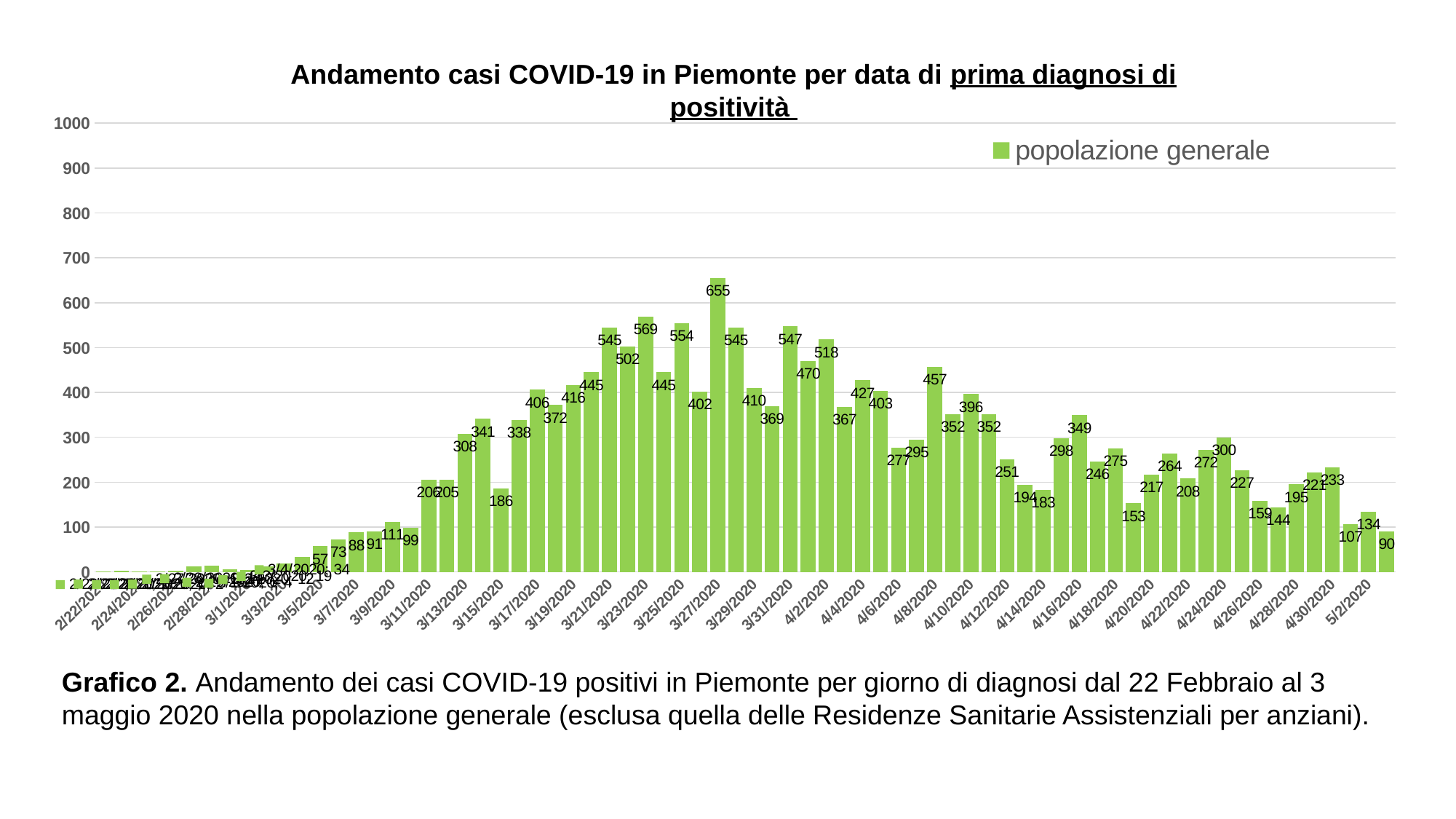

Andamento casi COVID-19 in Piemonte per data di prima diagnosi di positività

### Chart

| Category | popolazione generale |
|---|---|
| 2/22/2020 | 1.0 |
| 2/23/2020 | 2.0 |
| 2/24/2020 | 1.0 |
| 2/25/2020 | 1.0 |
| 2/26/2020 | 2.0 |
| 2/27/2020 | 13.0 |
| 2/28/2020 | 14.0 |
| 2/29/2020 | 6.0 |
| 3/1/2020 | 4.0 |
| 3/2/2020 | 12.0 |
| 3/3/2020 | 19.0 |
| 3/4/2020 | 34.0 |
| 3/5/2020 | 57.0 |
| 3/6/2020 | 73.0 |
| 3/7/2020 | 88.0 |
| 3/8/2020 | 91.0 |
| 3/9/2020 | 111.0 |
| 3/10/2020 | 99.0 |
| 3/11/2020 | 206.0 |
| 3/12/2020 | 205.0 |
| 3/13/2020 | 308.0 |
| 3/14/2020 | 341.0 |
| 3/15/2020 | 186.0 |
| 3/16/2020 | 338.0 |
| 3/17/2020 | 406.0 |
| 3/18/2020 | 372.0 |
| 3/19/2020 | 416.0 |
| 3/20/2020 | 445.0 |
| 3/21/2020 | 545.0 |
| 3/22/2020 | 502.0 |
| 3/23/2020 | 569.0 |
| 3/24/2020 | 445.0 |
| 3/25/2020 | 554.0 |
| 3/26/2020 | 402.0 |
| 3/27/2020 | 655.0 |
| 3/28/2020 | 545.0 |
| 3/29/2020 | 410.0 |
| 3/30/2020 | 369.0 |
| 3/31/2020 | 547.0 |
| 4/1/2020 | 470.0 |
| 4/2/2020 | 518.0 |
| 4/3/2020 | 367.0 |
| 4/4/2020 | 427.0 |
| 4/5/2020 | 403.0 |
| 4/6/2020 | 277.0 |
| 4/7/2020 | 295.0 |
| 4/8/2020 | 457.0 |
| 4/9/2020 | 352.0 |
| 4/10/2020 | 396.0 |
| 4/11/2020 | 352.0 |
| 4/12/2020 | 251.0 |
| 4/13/2020 | 194.0 |
| 4/14/2020 | 183.0 |
| 4/15/2020 | 298.0 |
| 4/16/2020 | 349.0 |
| 4/17/2020 | 246.0 |
| 4/18/2020 | 275.0 |
| 4/19/2020 | 153.0 |
| 4/20/2020 | 217.0 |
| 4/21/2020 | 264.0 |
| 4/22/2020 | 208.0 |
| 4/23/2020 | 272.0 |
| 4/24/2020 | 300.0 |
| 4/25/2020 | 227.0 |
| 4/26/2020 | 159.0 |
| 4/27/2020 | 144.0 |
| 4/28/2020 | 195.0 |
| 4/29/2020 | 221.0 |
| 4/30/2020 | 233.0 |
| 5/1/2020 | 107.0 |
| 5/2/2020 | 134.0 |
| 5/3/2020 | 90.0 |
Grafico 2. Andamento dei casi COVID-19 positivi in Piemonte per giorno di diagnosi dal 22 Febbraio al 3 maggio 2020 nella popolazione generale (esclusa quella delle Residenze Sanitarie Assistenziali per anziani).